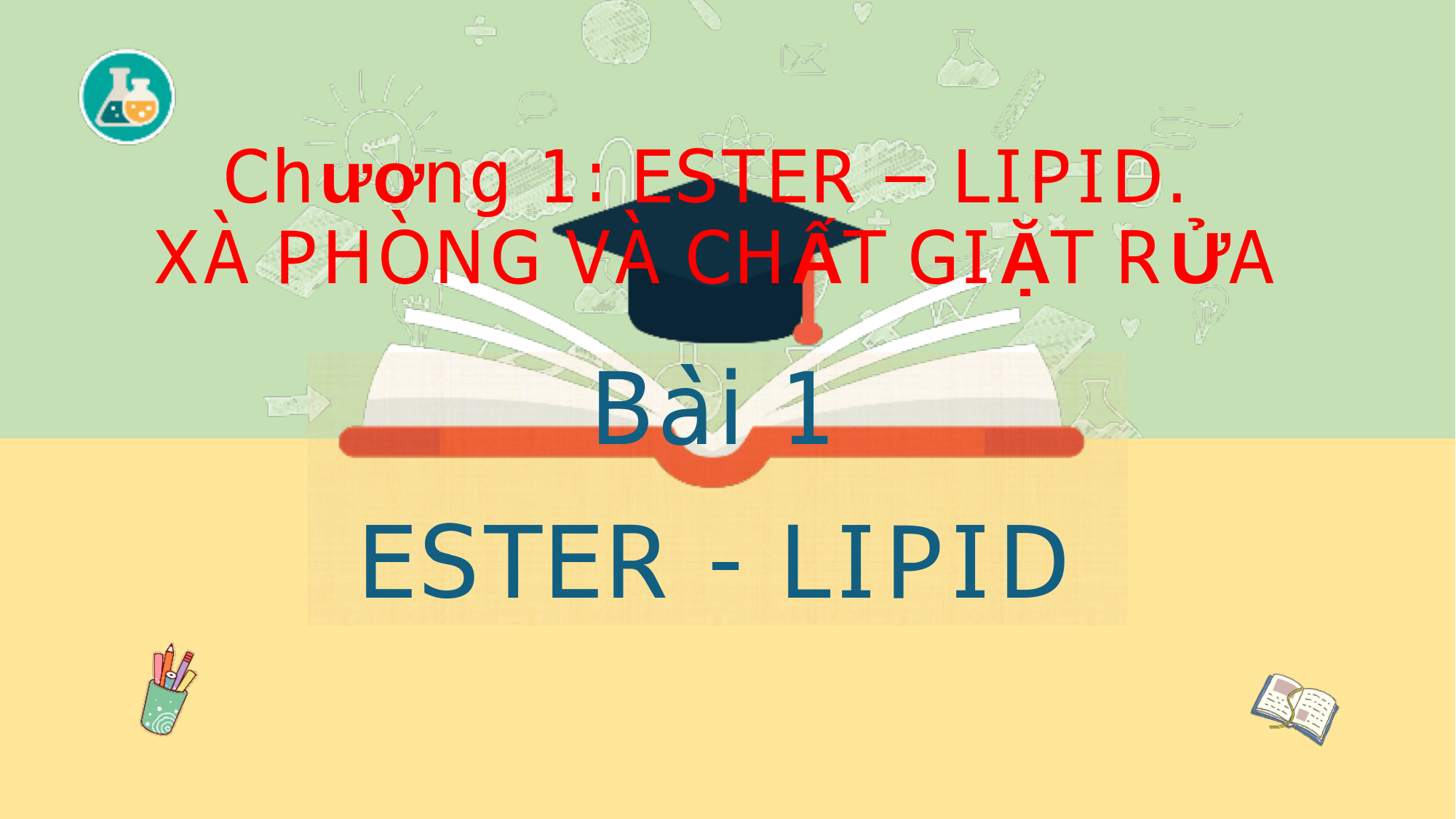

Chương 1: ESTER – LIPID.
XÀ PHÒNG VÀ CHẤT GIẶT RỬA
Bài 1
ESTER - LIPID